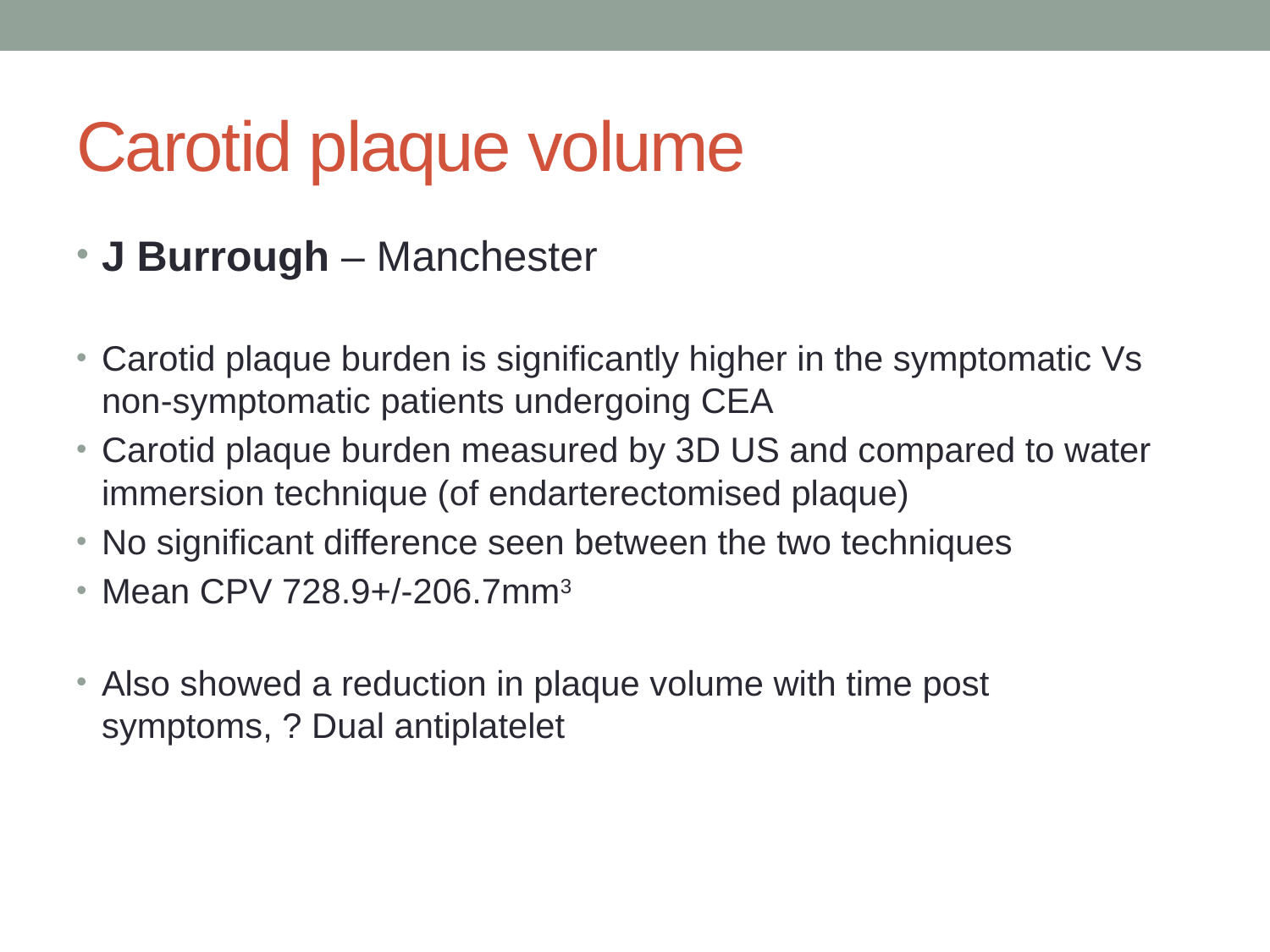

# Carotid plaque volume
J Burrough – Manchester

Carotid plaque burden is significantly higher in the symptomatic Vs non-symptomatic patients undergoing CEA
Carotid plaque burden measured by 3D US and compared to water immersion technique (of endarterectomised plaque)
No significant difference seen between the two techniques
Mean CPV 728.9+/-206.7mm3

Also showed a reduction in plaque volume with time post symptoms, ? Dual antiplatelet